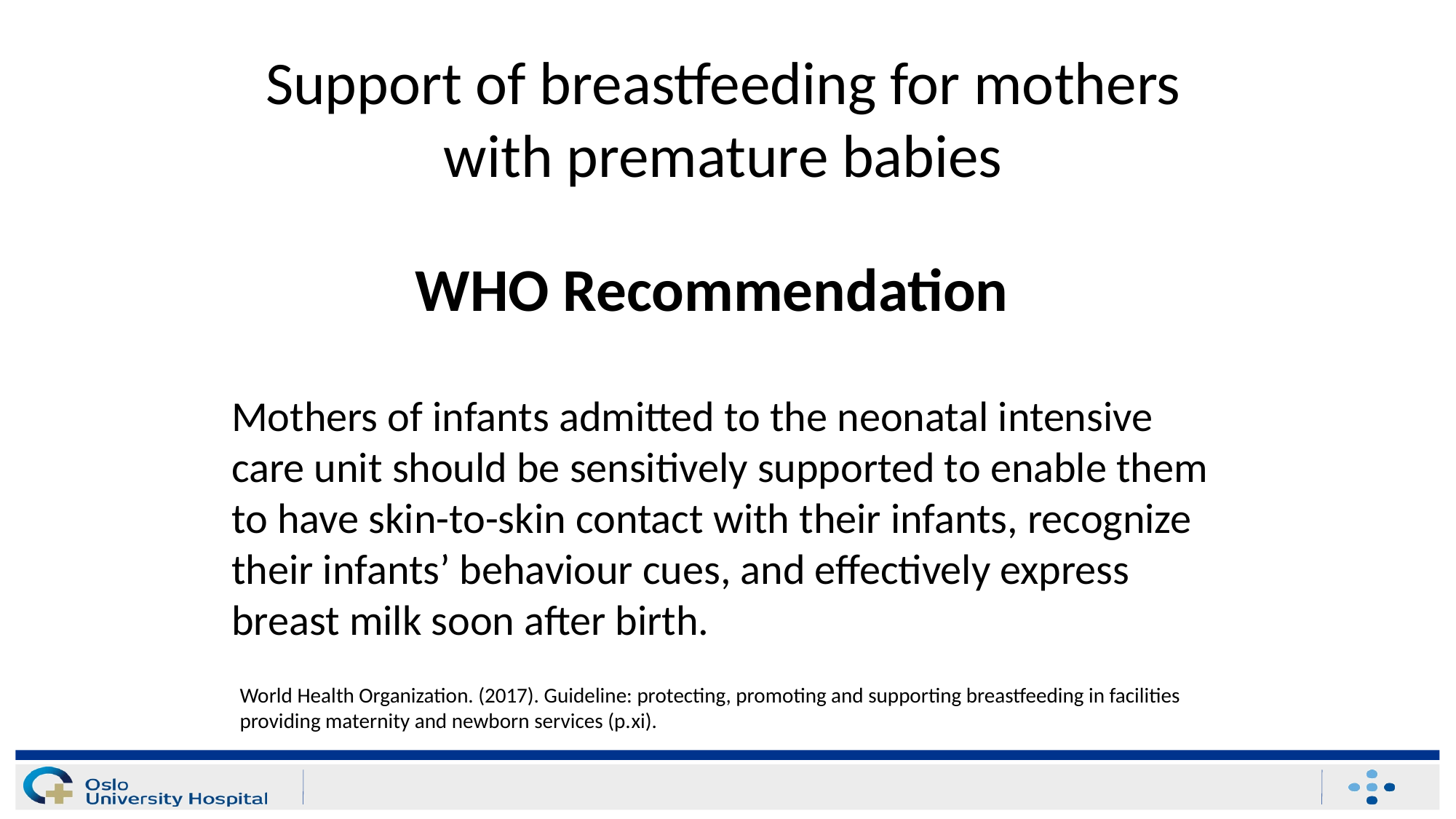

# Support of breastfeeding for mothers with premature babies
WHO Recommendation
Mothers of infants admitted to the neonatal intensive care unit should be sensitively supported to enable them to have skin-to-skin contact with their infants, recognize their infants’ behaviour cues, and effectively express breast milk soon after birth.
World Health Organization. (2017). Guideline: protecting, promoting and supporting breastfeeding in facilities providing maternity and newborn services (p.xi).